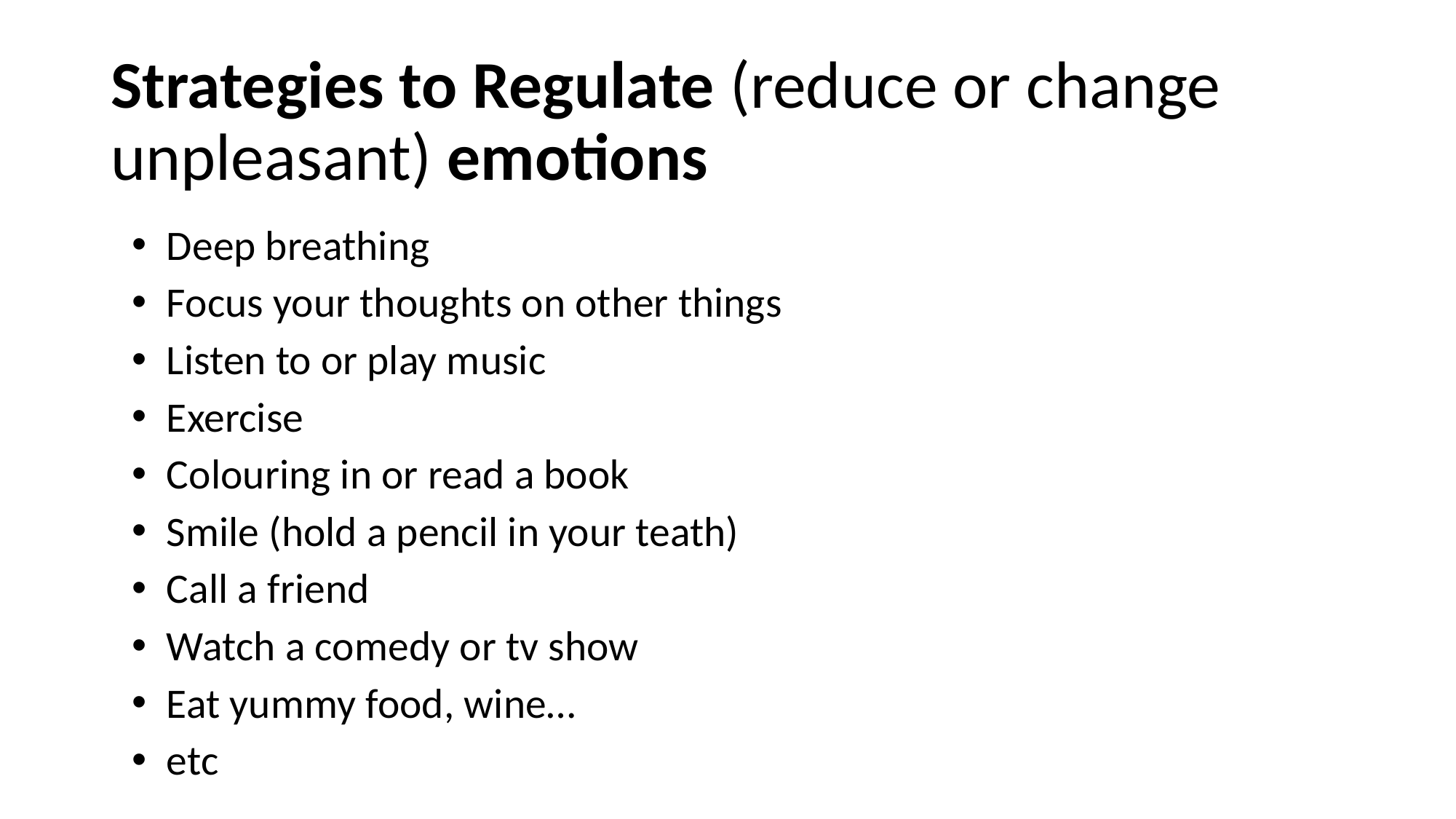

# Strategies to Regulate (reduce or change unpleasant) emotions
Deep breathing
Focus your thoughts on other things
Listen to or play music
Exercise
Colouring in or read a book
Smile (hold a pencil in your teath)
Call a friend
Watch a comedy or tv show
Eat yummy food, wine…
etc